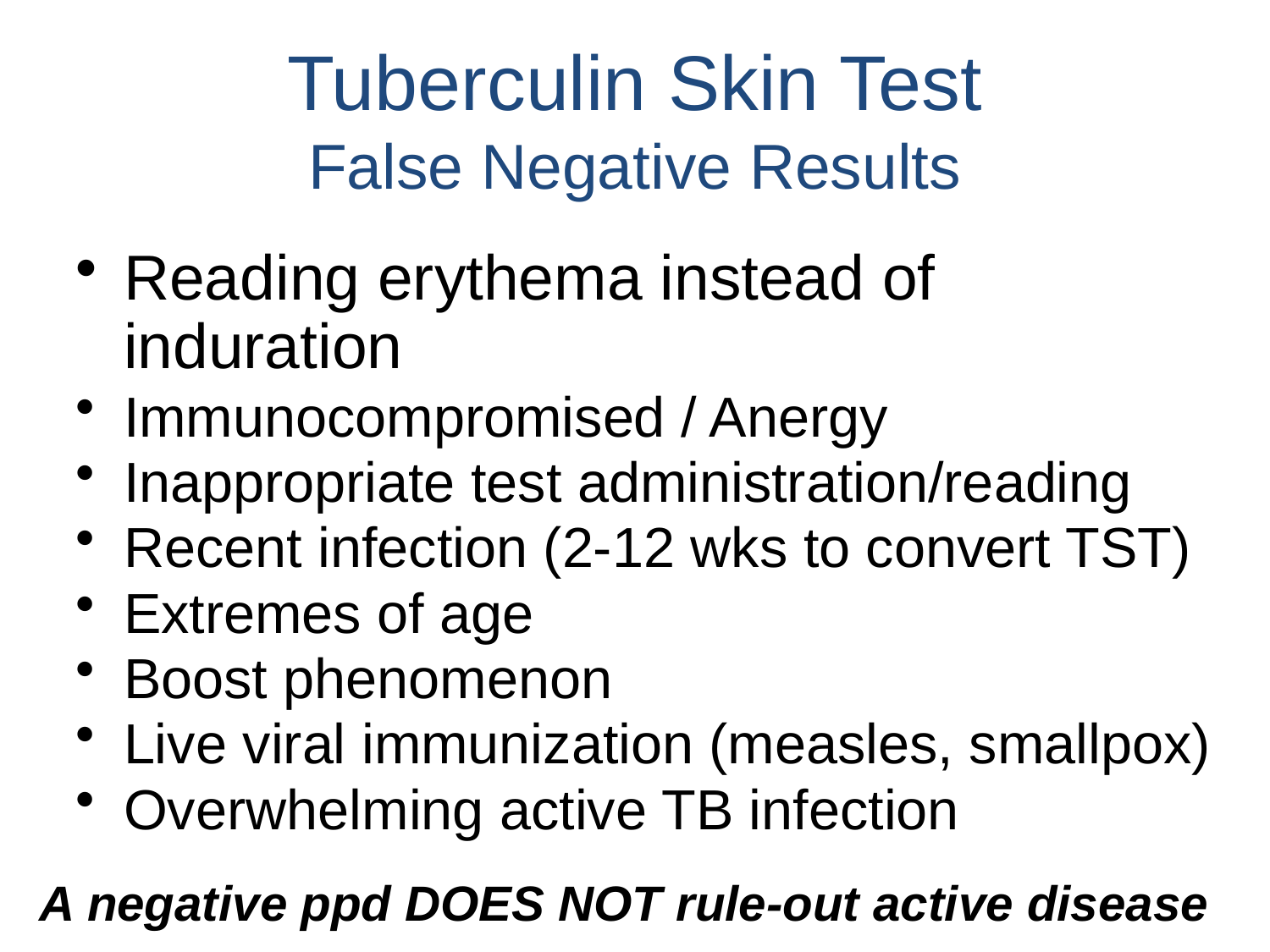

Tuberculin Skin Test
False Negative Results
Reading erythema instead of induration
Immunocompromised / Anergy
Inappropriate test administration/reading
Recent infection (2-12 wks to convert TST)
Extremes of age
Boost phenomenon
Live viral immunization (measles, smallpox)
Overwhelming active TB infection

A negative ppd DOES NOT rule-out active disease